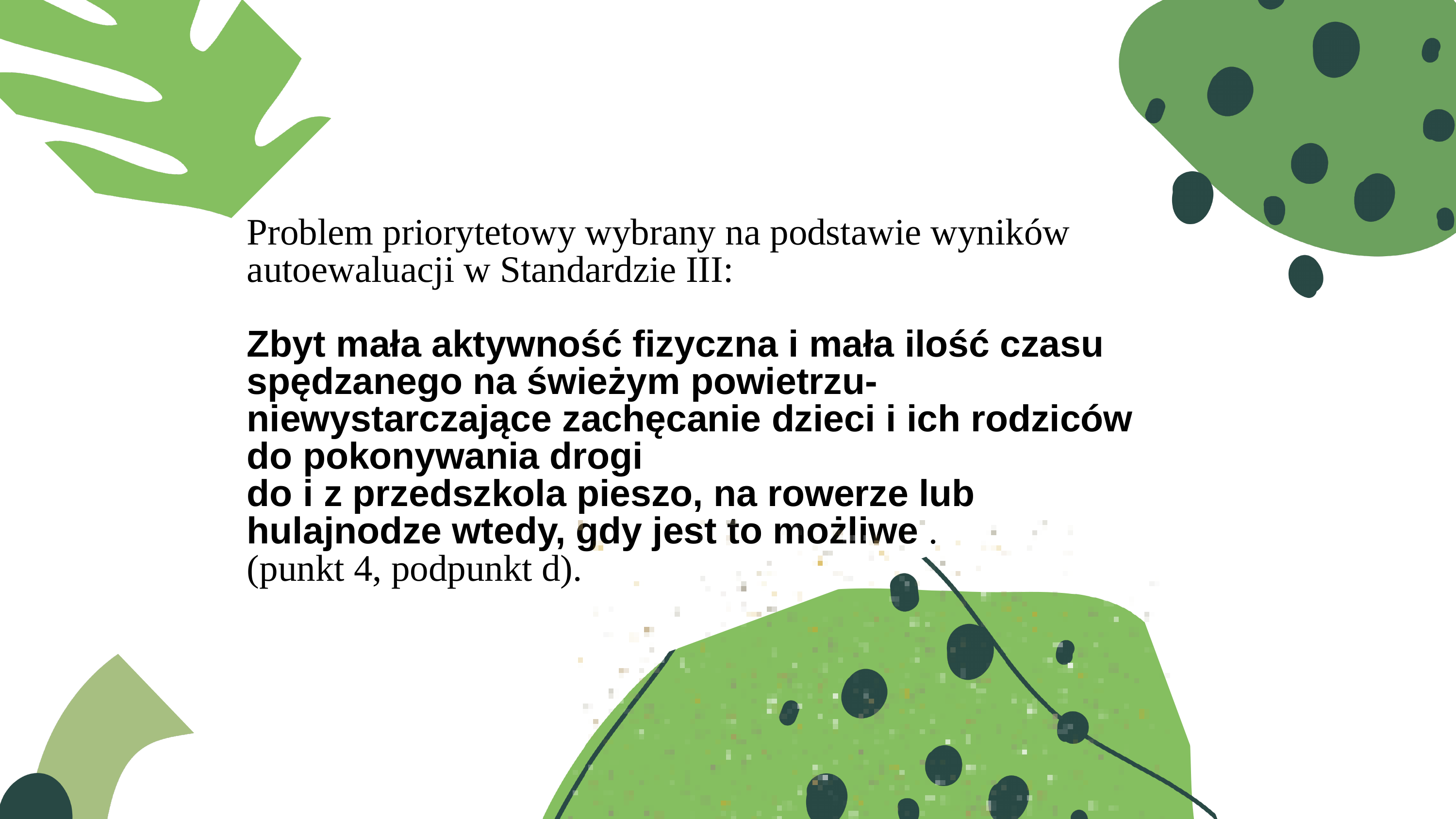

Problem priorytetowy wybrany na podstawie wyników
autoewaluacji w Standardzie III:

Zbyt mała aktywność fizyczna i mała ilość czasu spędzanego na świeżym powietrzu- niewystarczające zachęcanie dzieci i ich rodziców do pokonywania drogi
do i z przedszkola pieszo, na rowerze lub hulajnodze wtedy, gdy jest to możliwe .
(punkt 4, podpunkt d).